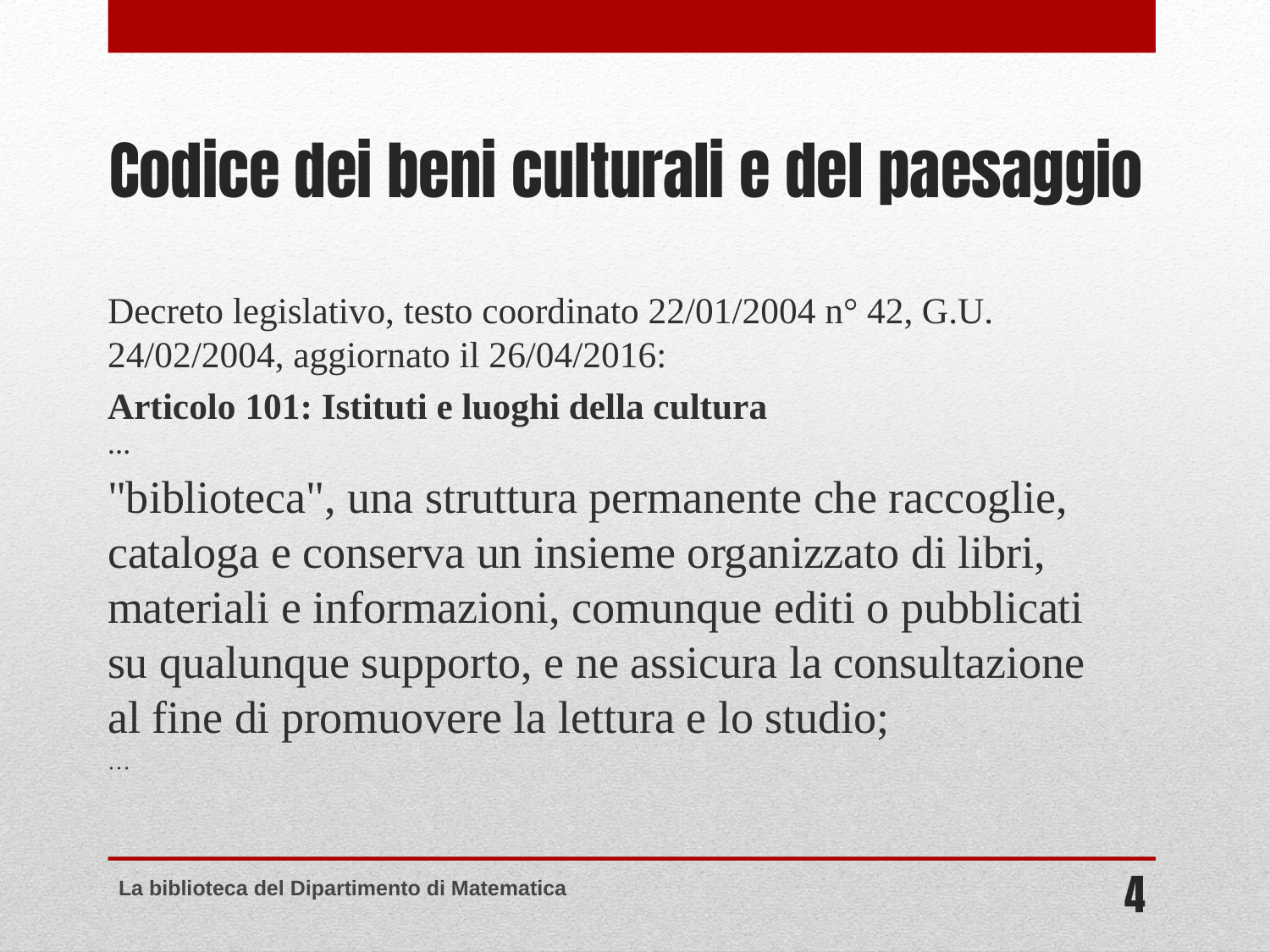

# Codice dei beni culturali e del paesaggio

Decreto legislativo, testo coordinato 22/01/2004 n° 42, G.U. 24/02/2004, aggiornato il 26/04/2016:
Articolo 101: Istituti e luoghi della cultura
…
"biblioteca", una struttura permanente che raccoglie, cataloga e conserva un insieme organizzato di libri, materiali e informazioni, comunque editi o pubblicati su qualunque supporto, e ne assicura la consultazione al fine di promuovere la lettura e lo studio;
…

La biblioteca del Dipartimento di Matematica
 4